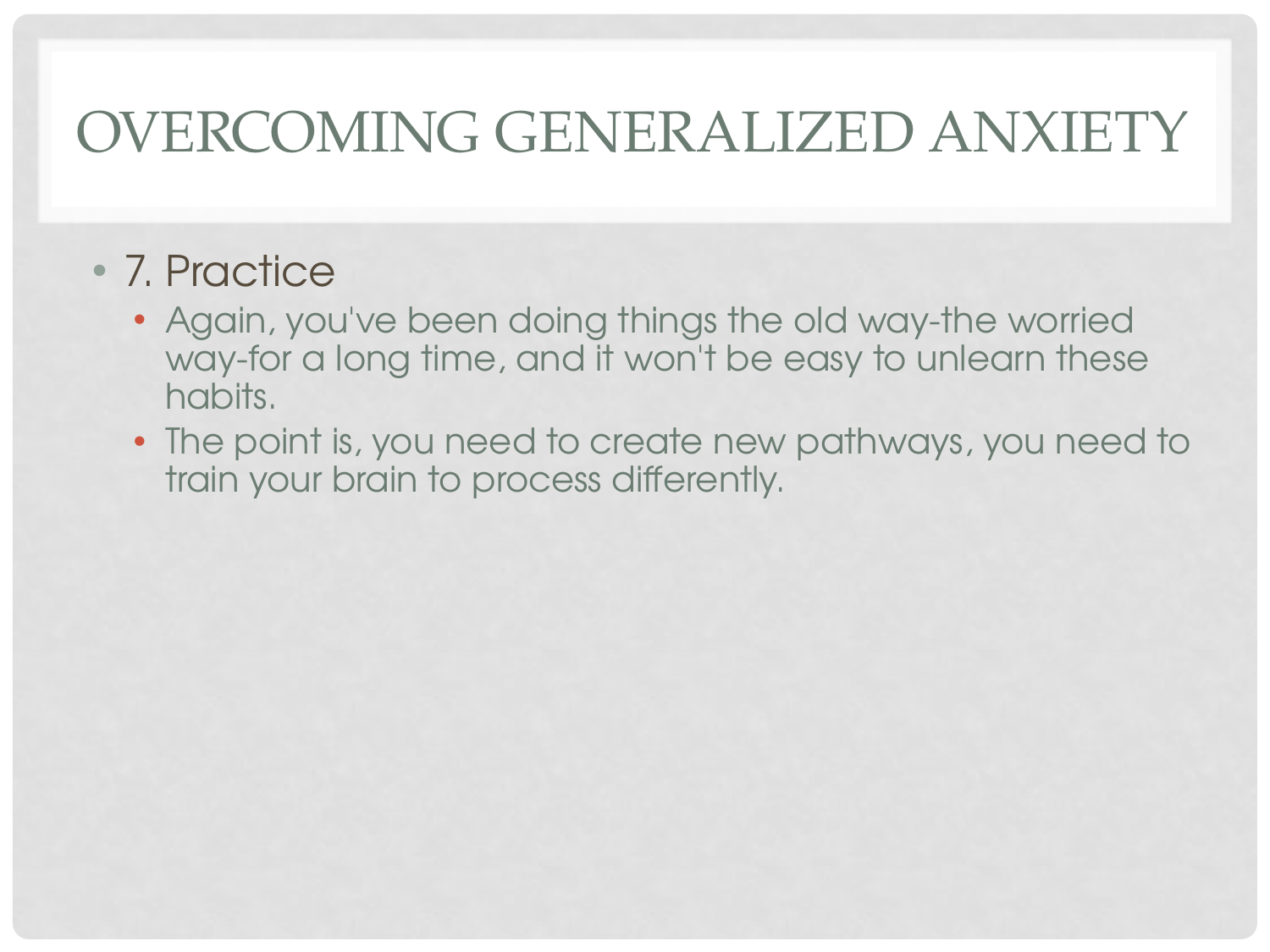

# Overcoming Generalized Anxiety
7. Practice
Again, you've been doing things the old way-the worried way-for a long time, and it won't be easy to unlearn these habits.
The point is, you need to create new pathways, you need to train your brain to process differently.